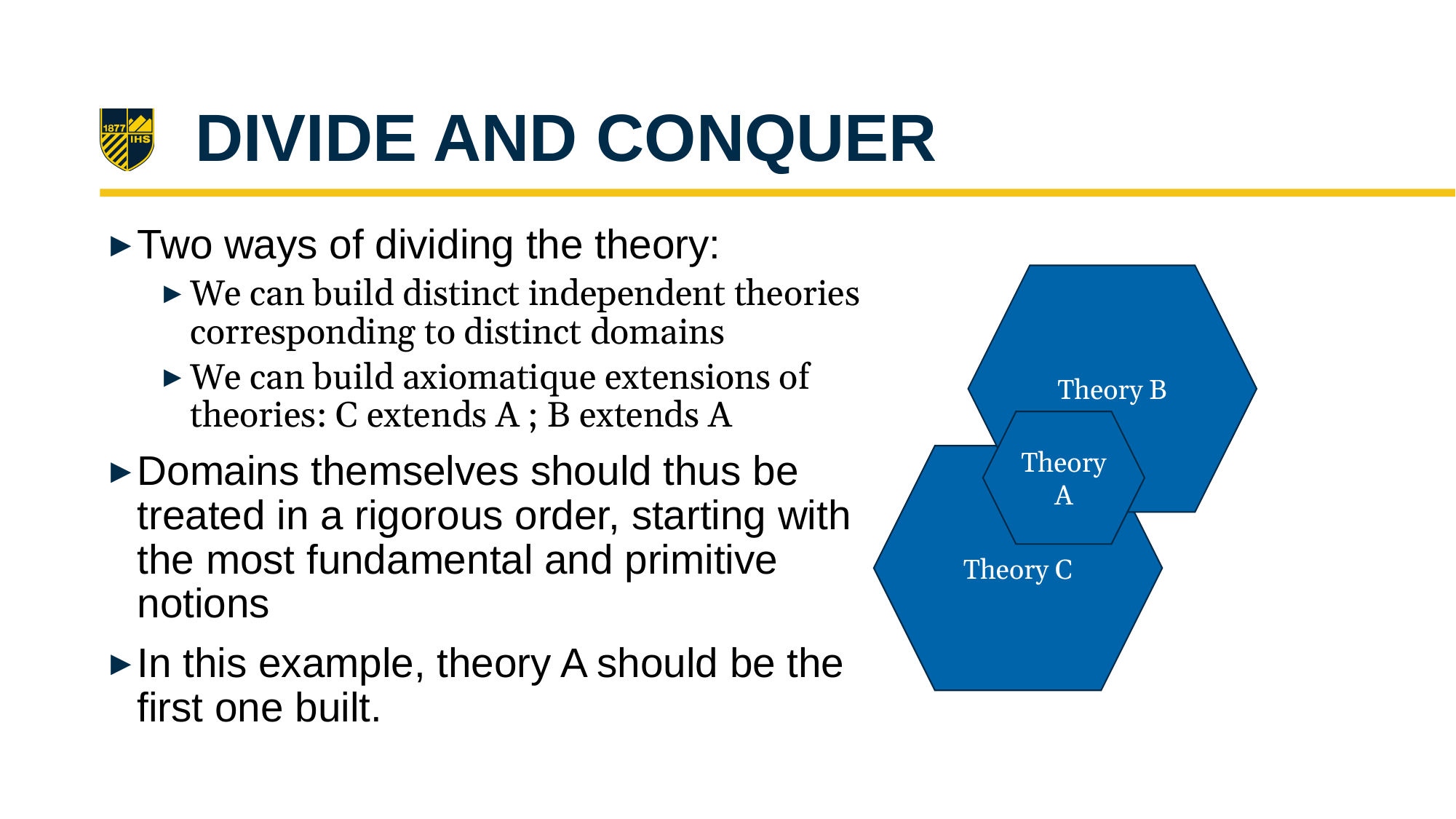

# DIVIDE AND CONQUER
Two ways of dividing the theory:
We can build distinct independent theories corresponding to distinct domains
We can build axiomatique extensions of theories: C extends A ; B extends A
Domains themselves should thus be treated in a rigorous order, starting with the most fundamental and primitive notions
In this example, theory A should be the first one built.
Theory B
Theory A
Theory C